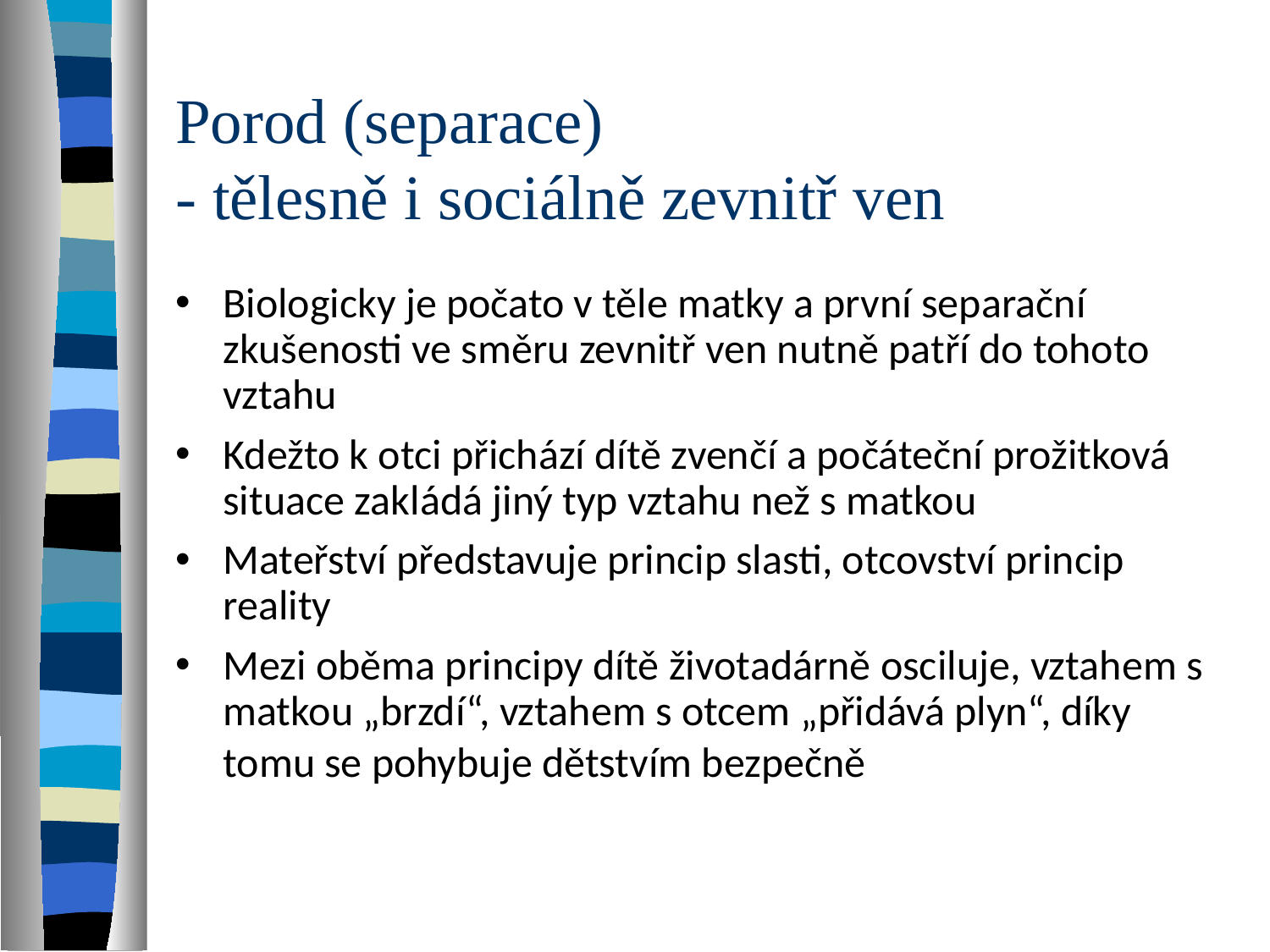

# Porod (separace) - tělesně i sociálně zevnitř ven
Biologicky je počato v těle matky a první separační zkušenosti ve směru zevnitř ven nutně patří do tohoto vztahu
Kdežto k otci přichází dítě zvenčí a počáteční prožitková situace zakládá jiný typ vztahu než s matkou
Mateřství představuje princip slasti, otcovství princip reality
Mezi oběma principy dítě životadárně osciluje, vztahem s matkou „brzdí“, vztahem s otcem „přidává plyn“, díky tomu se pohybuje dětstvím bezpečně